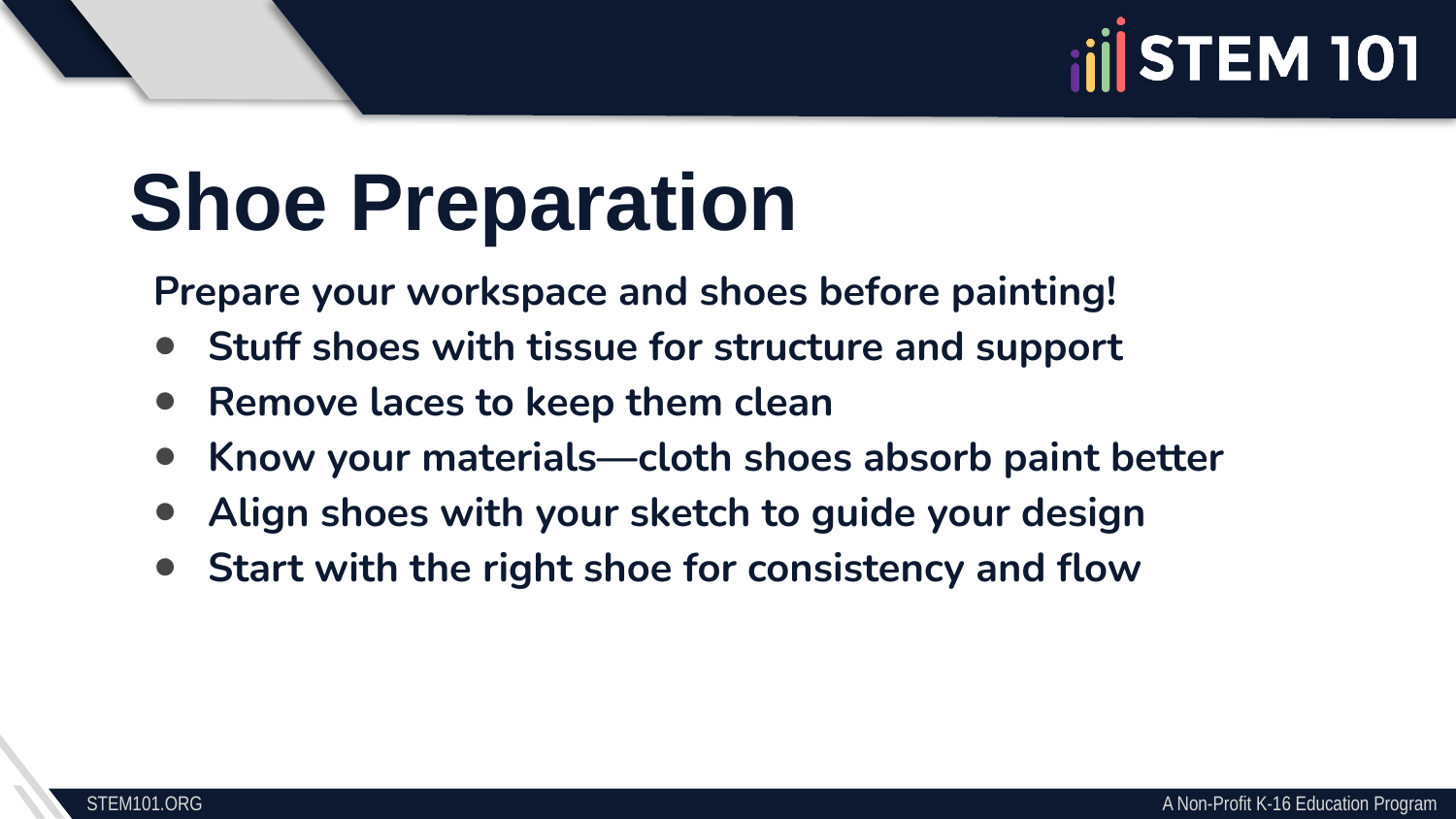

Shoe Preparation
Prepare your workspace and shoes before painting!
Stuff shoes with tissue for structure and support
Remove laces to keep them clean
Know your materials—cloth shoes absorb paint better
Align shoes with your sketch to guide your design
Start with the right shoe for consistency and flow